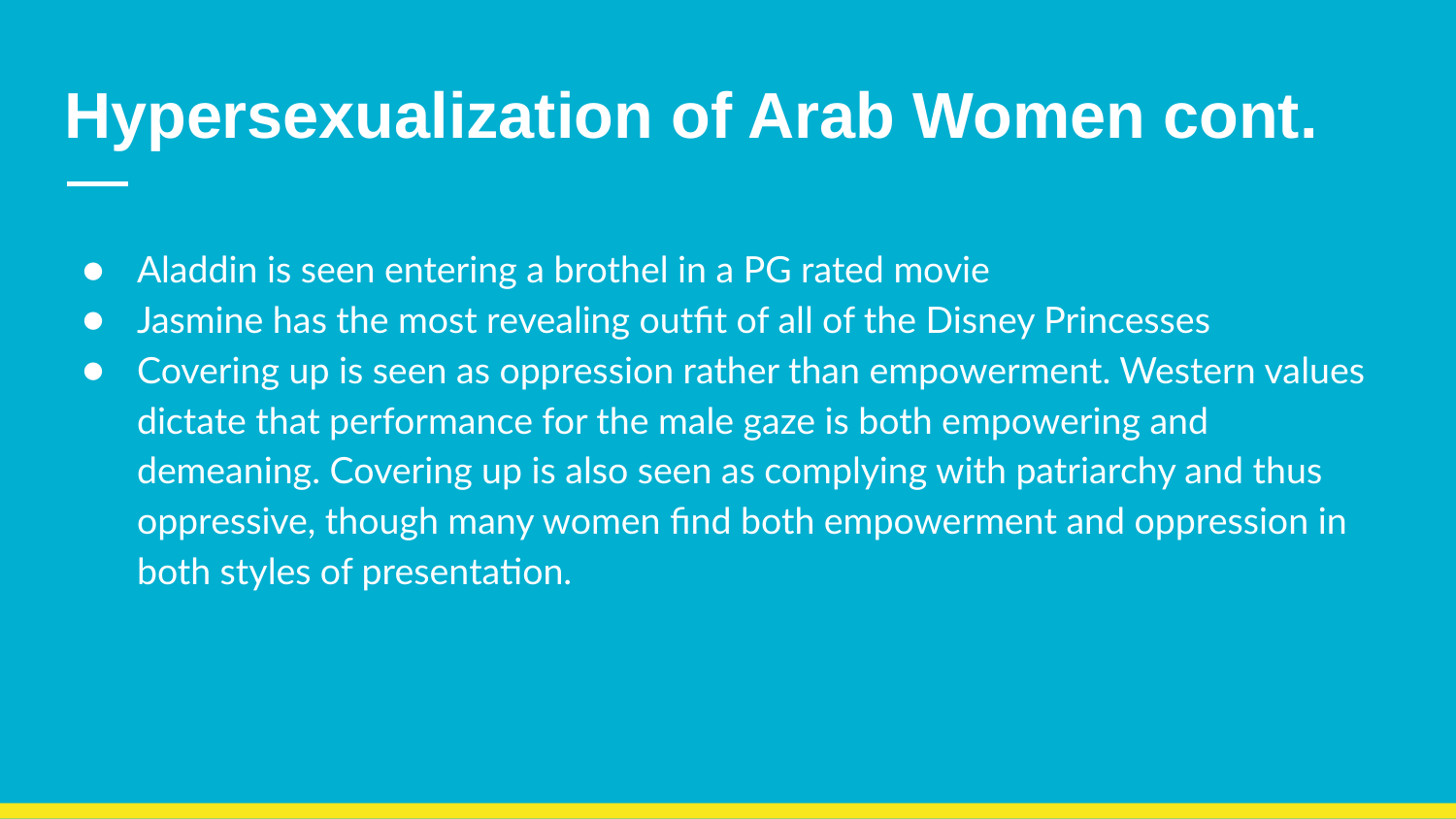

# Hypersexualization of Arab Women cont.
Aladdin is seen entering a brothel in a PG rated movie
Jasmine has the most revealing outfit of all of the Disney Princesses
Covering up is seen as oppression rather than empowerment. Western values dictate that performance for the male gaze is both empowering and demeaning. Covering up is also seen as complying with patriarchy and thus oppressive, though many women find both empowerment and oppression in both styles of presentation.